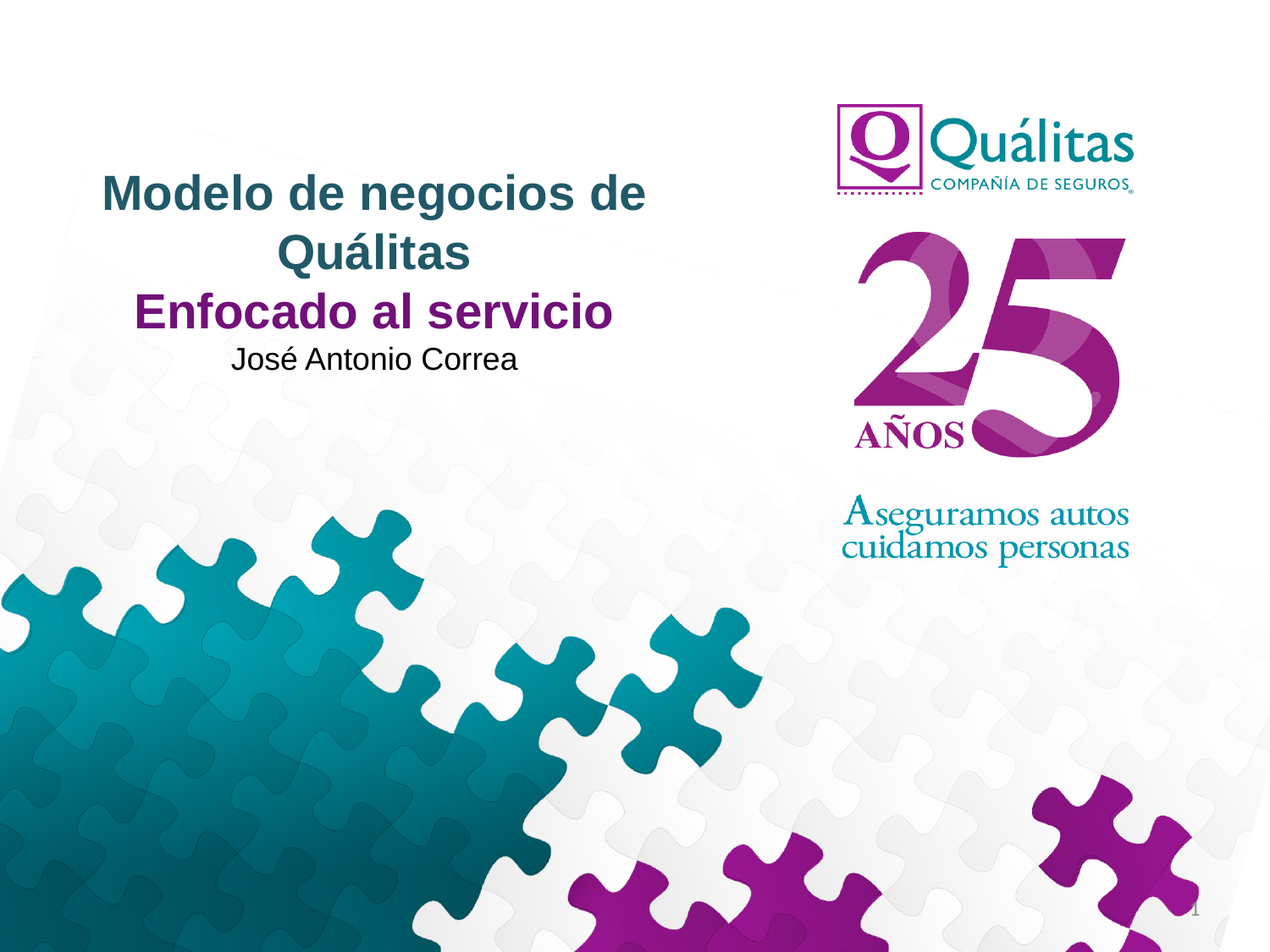

Modelo de negocios de Quálitas
Enfocado al servicio
José Antonio Correa
1